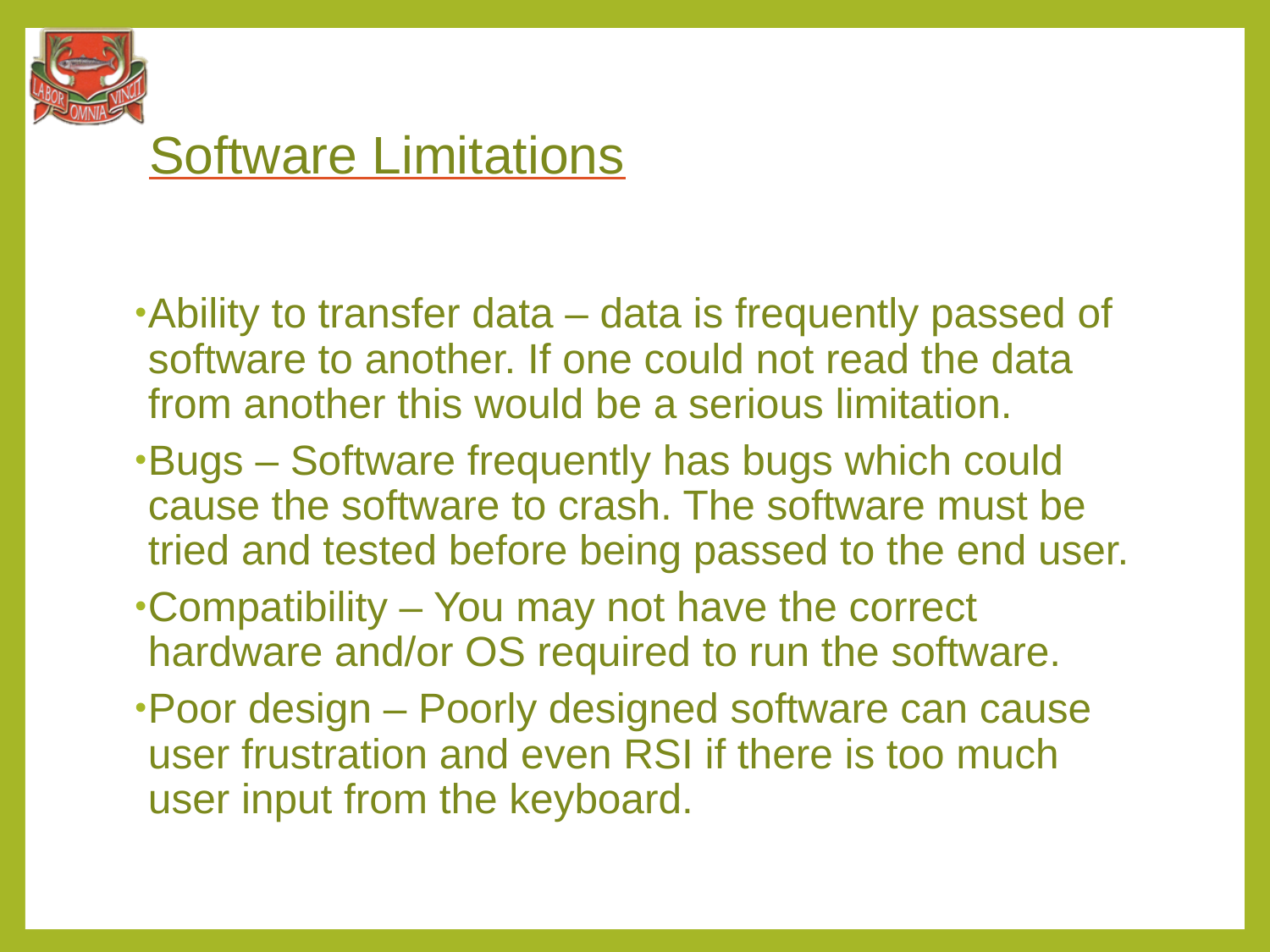

# Software Limitations
Ability to transfer data – data is frequently passed of software to another. If one could not read the data from another this would be a serious limitation.
Bugs – Software frequently has bugs which could cause the software to crash. The software must be tried and tested before being passed to the end user.
Compatibility – You may not have the correct hardware and/or OS required to run the software.
Poor design – Poorly designed software can cause user frustration and even RSI if there is too much user input from the keyboard.